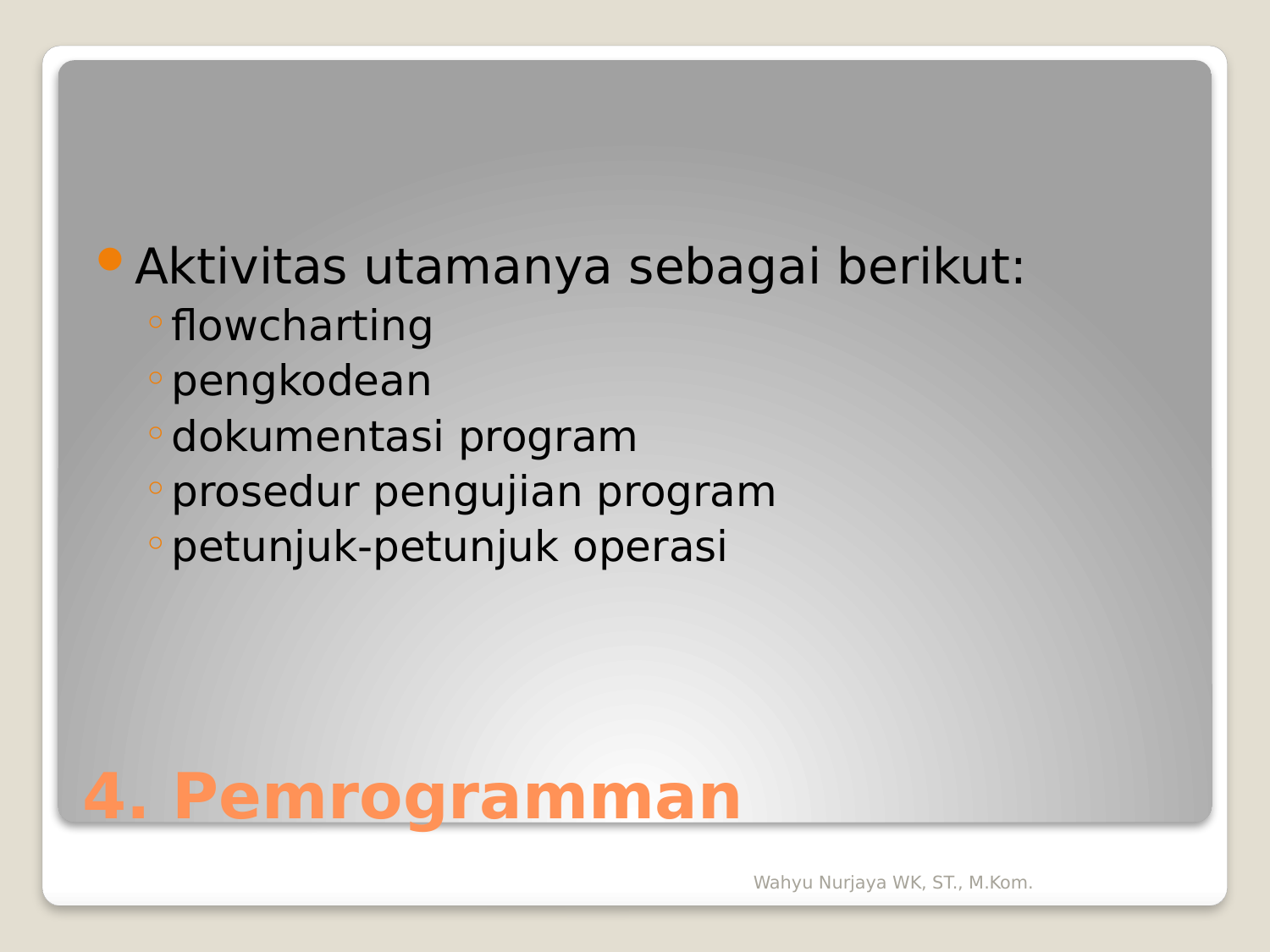

Aktivitas utamanya sebagai berikut:
flowcharting
pengkodean
dokumentasi program
prosedur pengujian program
petunjuk-petunjuk operasi

# 4. Pemrogramman
Wahyu Nurjaya WK, ST., M.Kom.